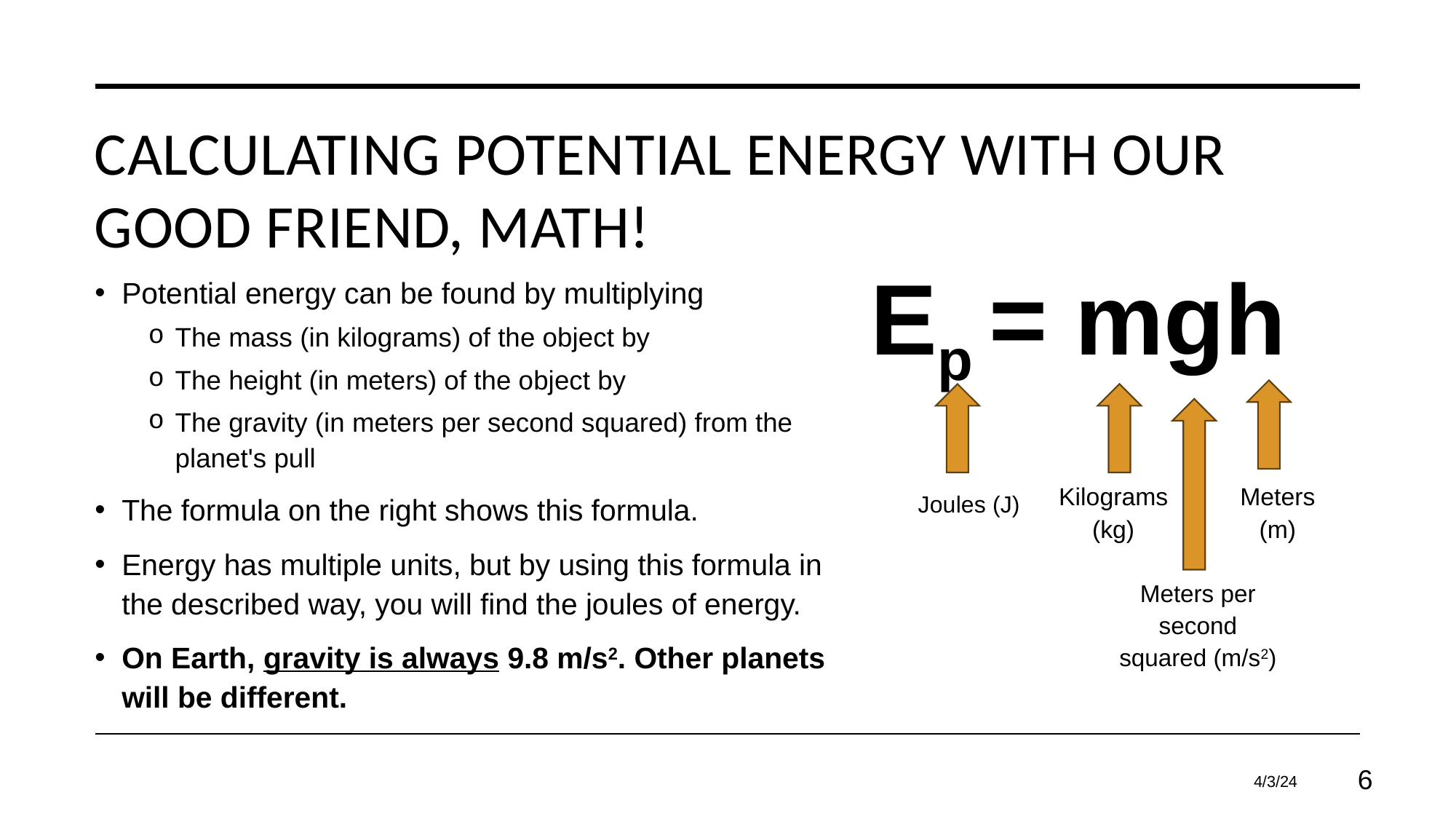

# Calculating Potential Energy with our good friend, math!
Ep = mgh
Potential energy can be found by multiplying
The mass (in kilograms) of the object by
The height (in meters) of the object by
The gravity (in meters per second squared) from the planet's pull
The formula on the right shows this formula.
Energy has multiple units, but by using this formula in the described way, you will find the joules of energy.
On Earth, gravity is always 9.8 m/s2. Other planets will be different.

Kilograms (kg)
Meters (m)
Joules (J)
Meters per second squared (m/s2)
4/3/24
6